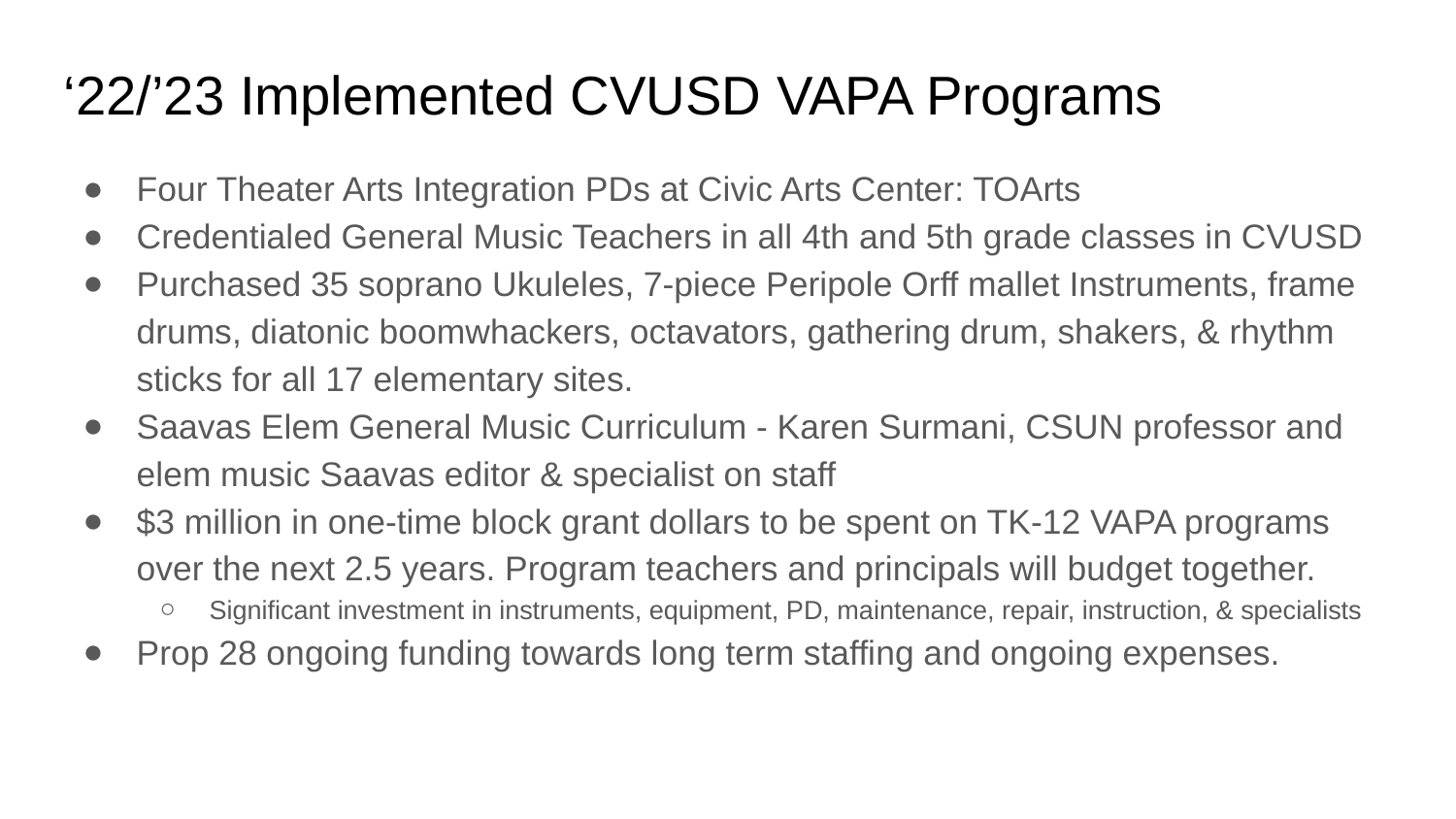

# ‘22/’23 Implemented CVUSD VAPA Programs
Four Theater Arts Integration PDs at Civic Arts Center: TOArts
Credentialed General Music Teachers in all 4th and 5th grade classes in CVUSD
Purchased 35 soprano Ukuleles, 7-piece Peripole Orff mallet Instruments, frame drums, diatonic boomwhackers, octavators, gathering drum, shakers, & rhythm sticks for all 17 elementary sites.
Saavas Elem General Music Curriculum - Karen Surmani, CSUN professor and elem music Saavas editor & specialist on staff
$3 million in one-time block grant dollars to be spent on TK-12 VAPA programs over the next 2.5 years. Program teachers and principals will budget together.
Significant investment in instruments, equipment, PD, maintenance, repair, instruction, & specialists
Prop 28 ongoing funding towards long term staffing and ongoing expenses.